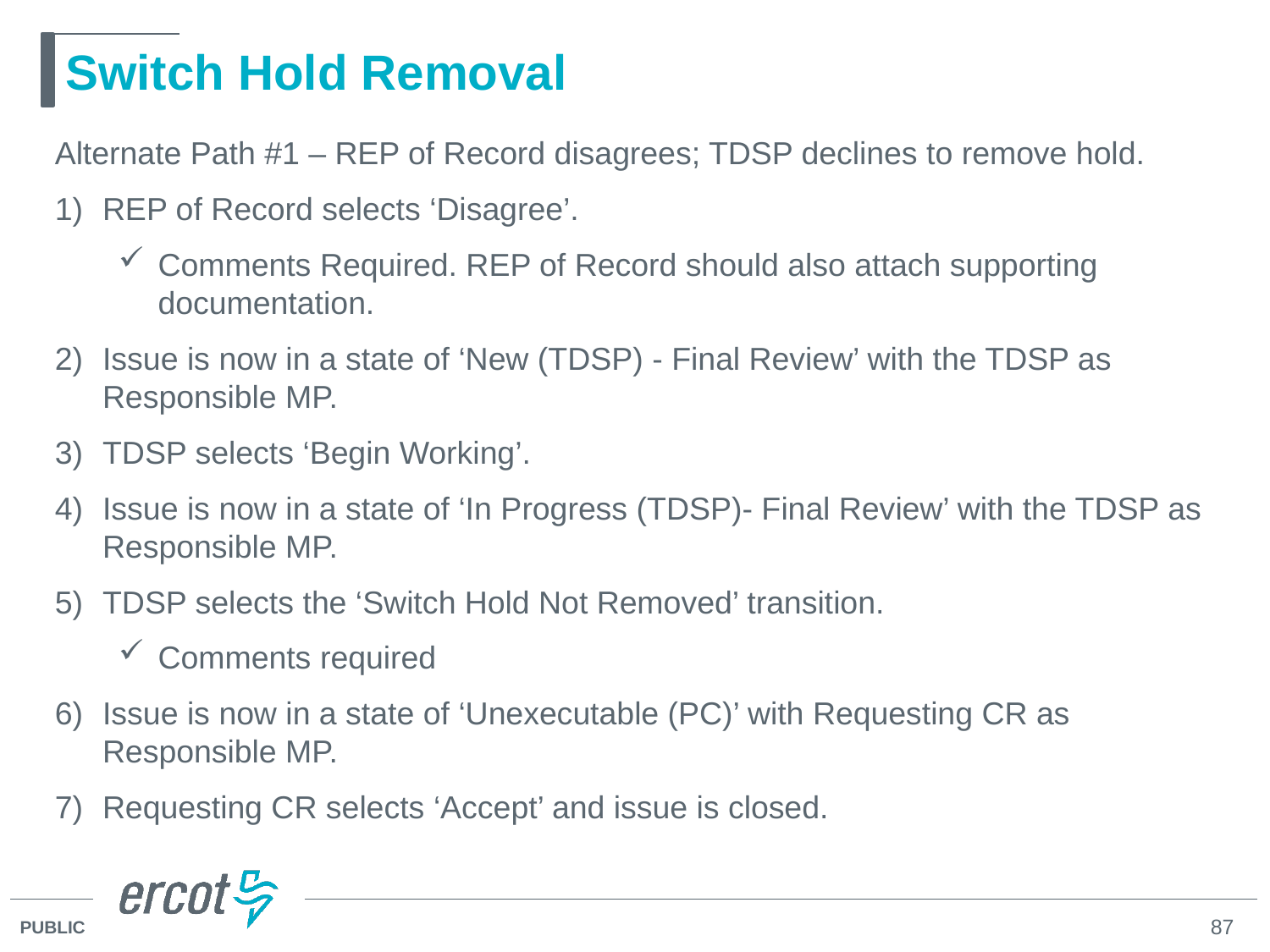

# Switch Hold Removal
Alternate Path #1 – REP of Record disagrees; TDSP declines to remove hold.
REP of Record selects ‘Disagree’.
Comments Required. REP of Record should also attach supporting documentation.
Issue is now in a state of ‘New (TDSP) - Final Review’ with the TDSP as Responsible MP.
TDSP selects ‘Begin Working’.
Issue is now in a state of ‘In Progress (TDSP)- Final Review’ with the TDSP as Responsible MP.
TDSP selects the ‘Switch Hold Not Removed’ transition.
Comments required
Issue is now in a state of ‘Unexecutable (PC)’ with Requesting CR as Responsible MP.
Requesting CR selects ‘Accept’ and issue is closed.
87